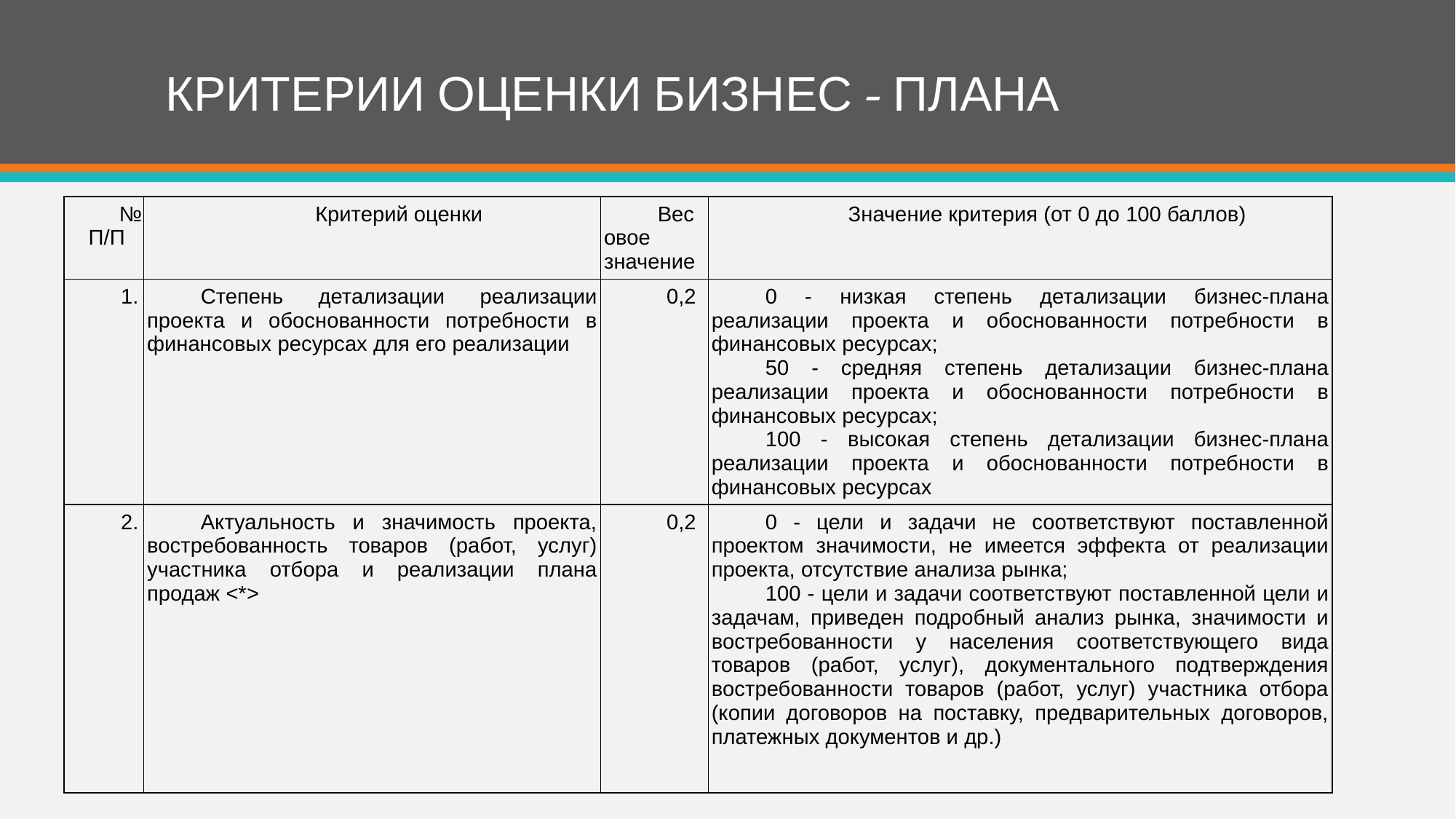

# КРИТЕРИИ ОЦЕНКИ БИЗНЕС - ПЛАНА
| № П/П | Критерий оценки | Весовое значение | Значение критерия (от 0 до 100 баллов) |
| --- | --- | --- | --- |
| 1. | Степень детализации реализации проекта и обоснованности потребности в финансовых ресурсах для его реализации | 0,2 | 0 - низкая степень детализации бизнес-плана реализации проекта и обоснованности потребности в финансовых ресурсах; 50 - средняя степень детализации бизнес-плана реализации проекта и обоснованности потребности в финансовых ресурсах; 100 - высокая степень детализации бизнес-плана реализации проекта и обоснованности потребности в финансовых ресурсах |
| 2. | Актуальность и значимость проекта, востребованность товаров (работ, услуг) участника отбора и реализации плана продаж <\*> | 0,2 | 0 - цели и задачи не соответствуют поставленной проектом значимости, не имеется эффекта от реализации проекта, отсутствие анализа рынка; 100 - цели и задачи соответствуют поставленной цели и задачам, приведен подробный анализ рынка, значимости и востребованности у населения соответствующего вида товаров (работ, услуг), документального подтверждения востребованности товаров (работ, услуг) участника отбора (копии договоров на поставку, предварительных договоров, платежных документов и др.) |